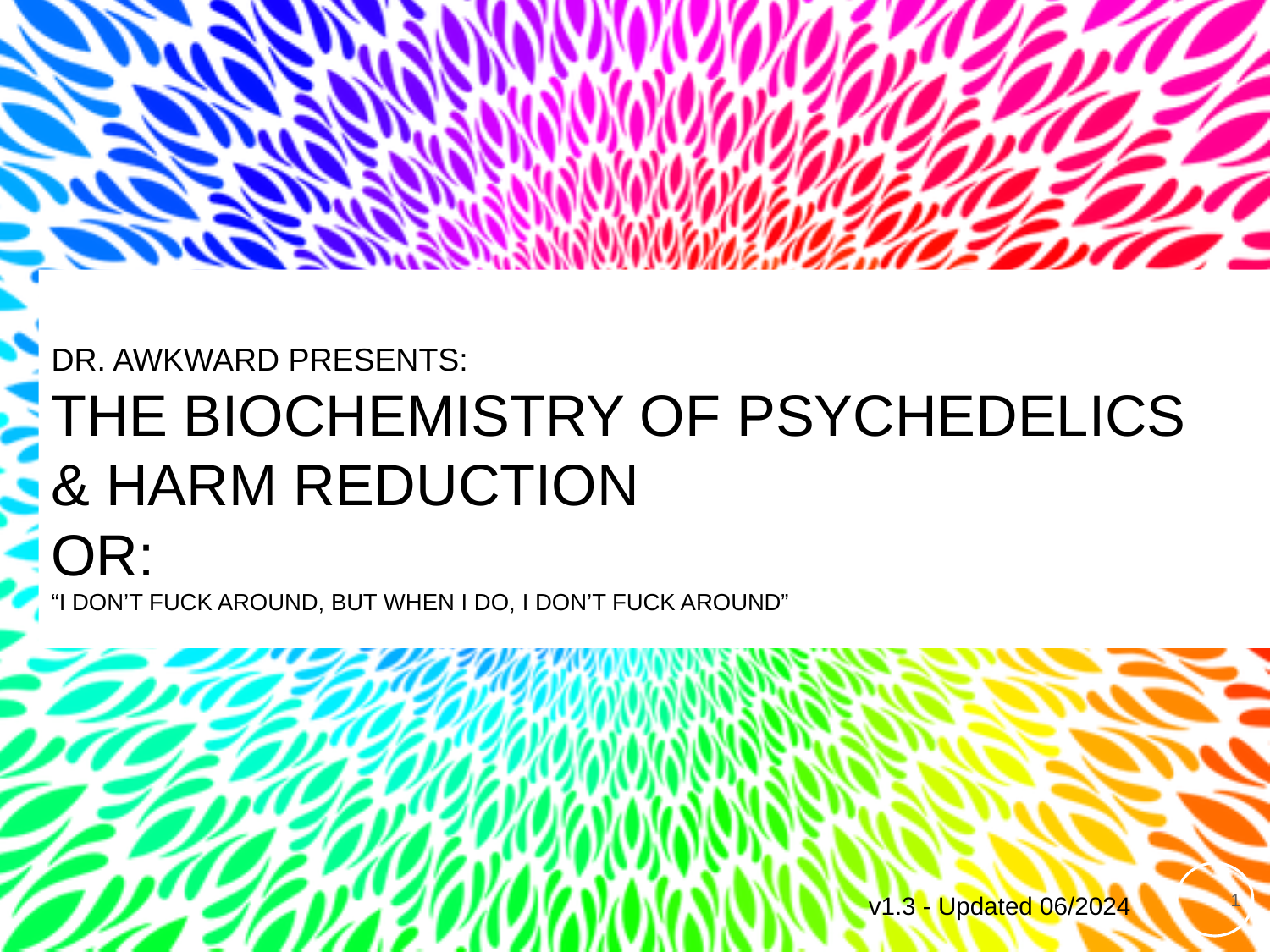

# DR. AWKWARD PRESENTS: THE BIOCHEMISTRY OF PSYCHEDELICS & HARM REDUCTION OR: “I DON’T FUCK AROUND, BUT WHEN I DO, I DON’T FUCK AROUND”
1
v1.3 - Updated 06/2024